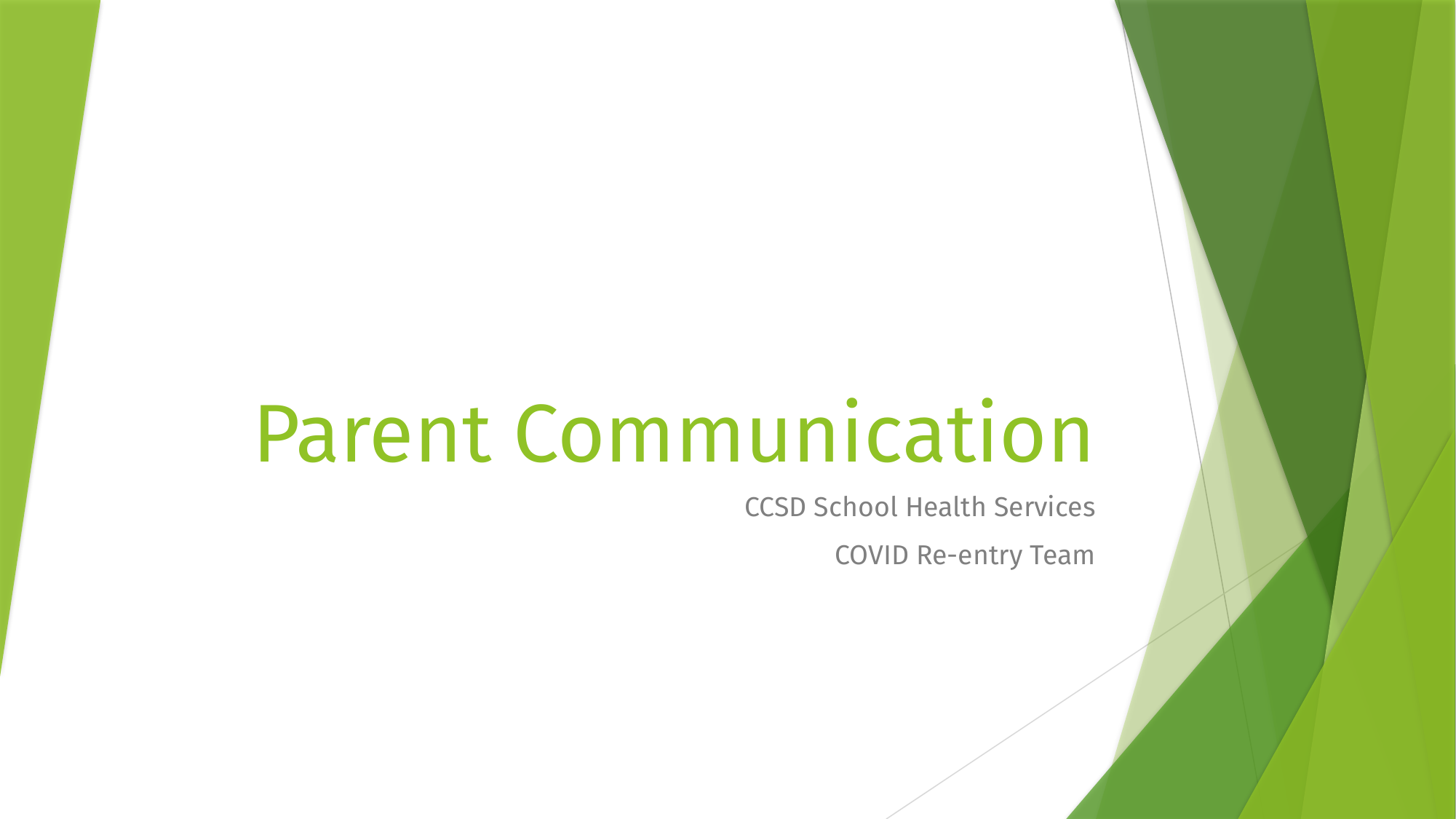

# Parent Communication
CCSD School Health Services
COVID Re-entry Team